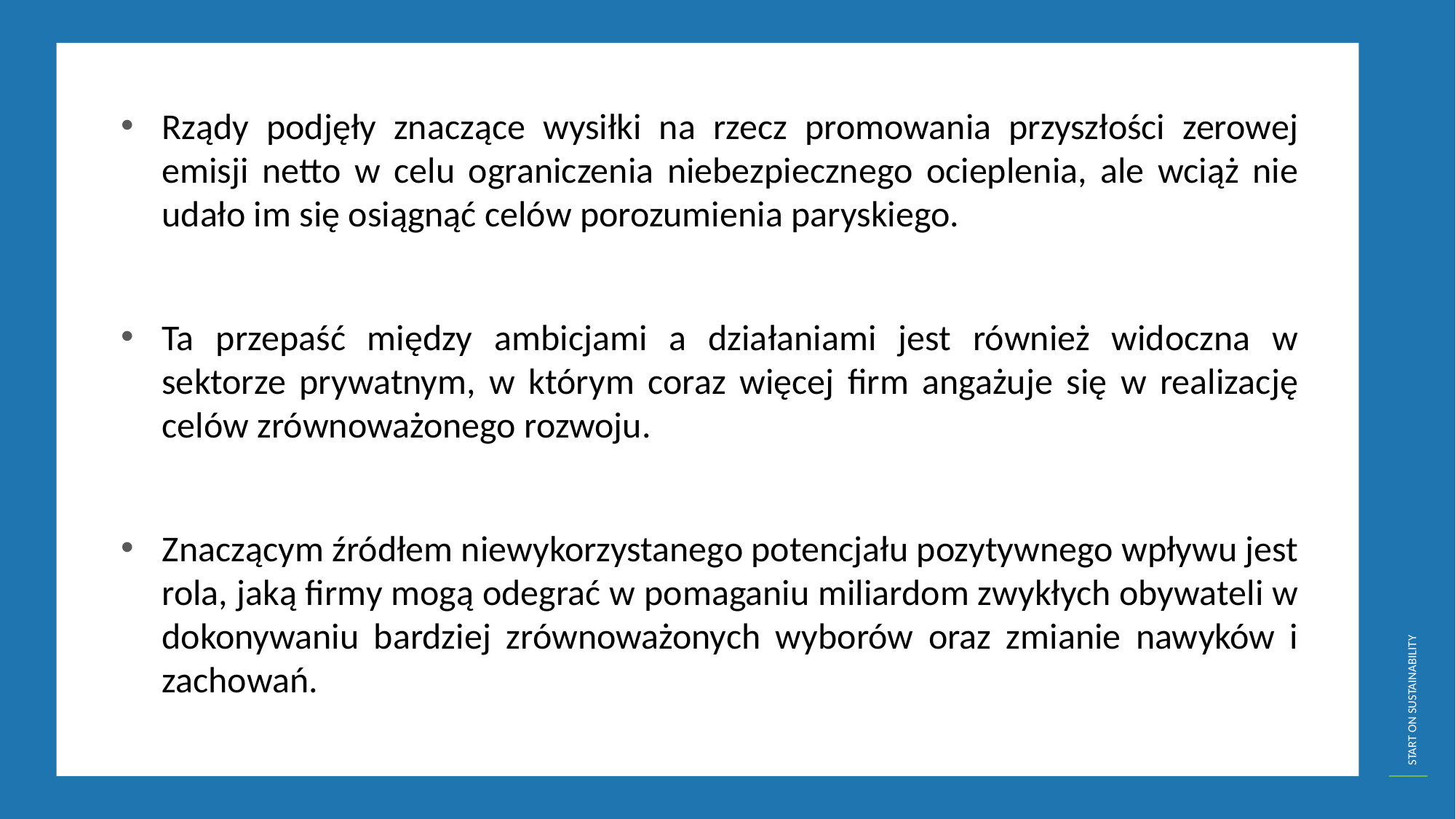

Rządy podjęły znaczące wysiłki na rzecz promowania przyszłości zerowej emisji netto w celu ograniczenia niebezpiecznego ocieplenia, ale wciąż nie udało im się osiągnąć celów porozumienia paryskiego.

Ta przepaść między ambicjami a działaniami jest również widoczna w sektorze prywatnym, w którym coraz więcej firm angażuje się w realizację celów zrównoważonego rozwoju.

Znaczącym źródłem niewykorzystanego potencjału pozytywnego wpływu jest rola, jaką firmy mogą odegrać w pomaganiu miliardom zwykłych obywateli w dokonywaniu bardziej zrównoważonych wyborów oraz zmianie nawyków i zachowań.